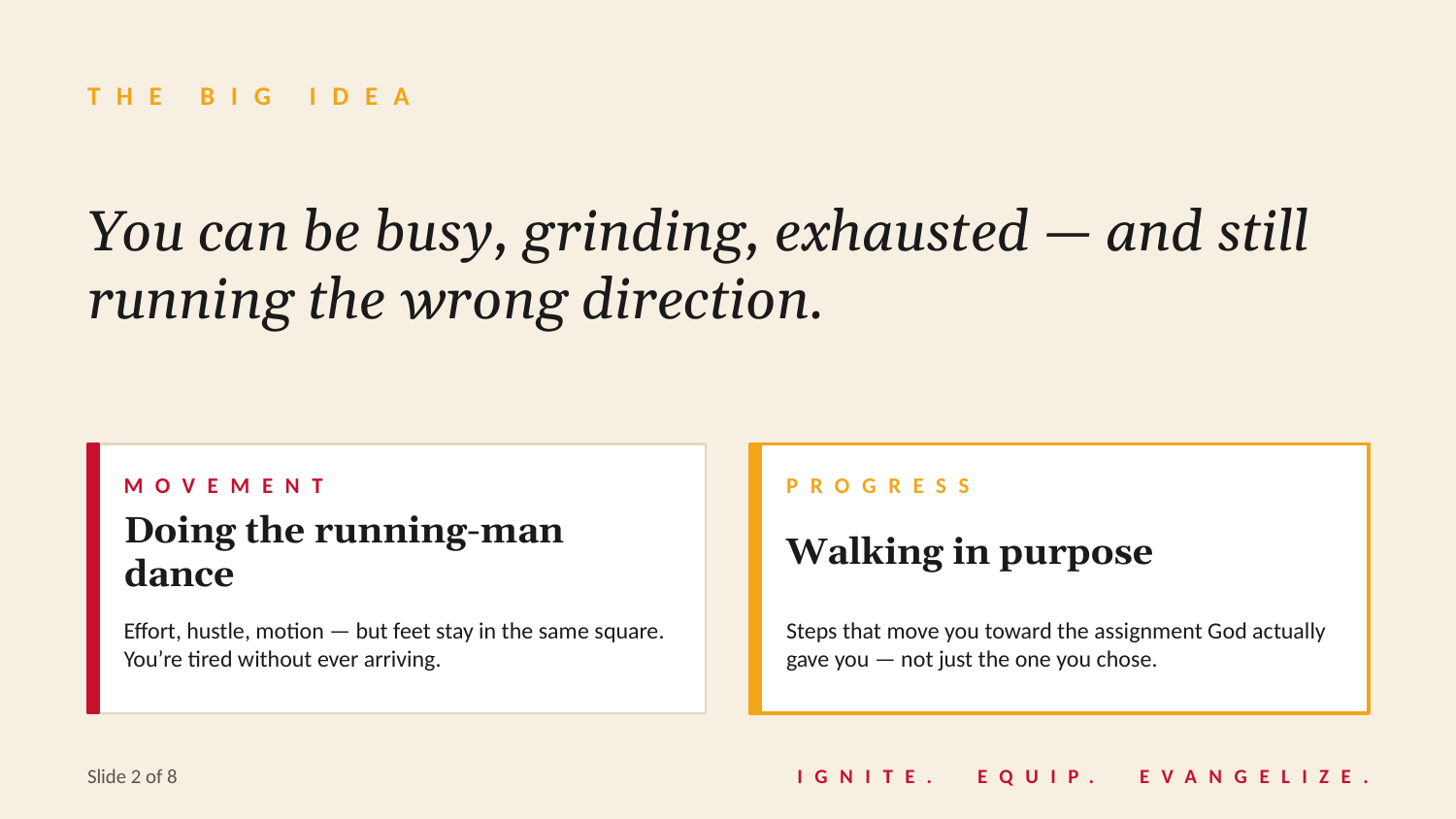

THE BIG IDEA
You can be busy, grinding, exhausted — and still running the wrong direction.

MOVEMENT
PROGRESS
Doing the running-man dance
Walking in purpose
Effort, hustle, motion — but feet stay in the same square. You’re tired without ever arriving.
Steps that move you toward the assignment God actually gave you — not just the one you chose.
Slide 2 of 8
IGNITE.  EQUIP.  EVANGELIZE.